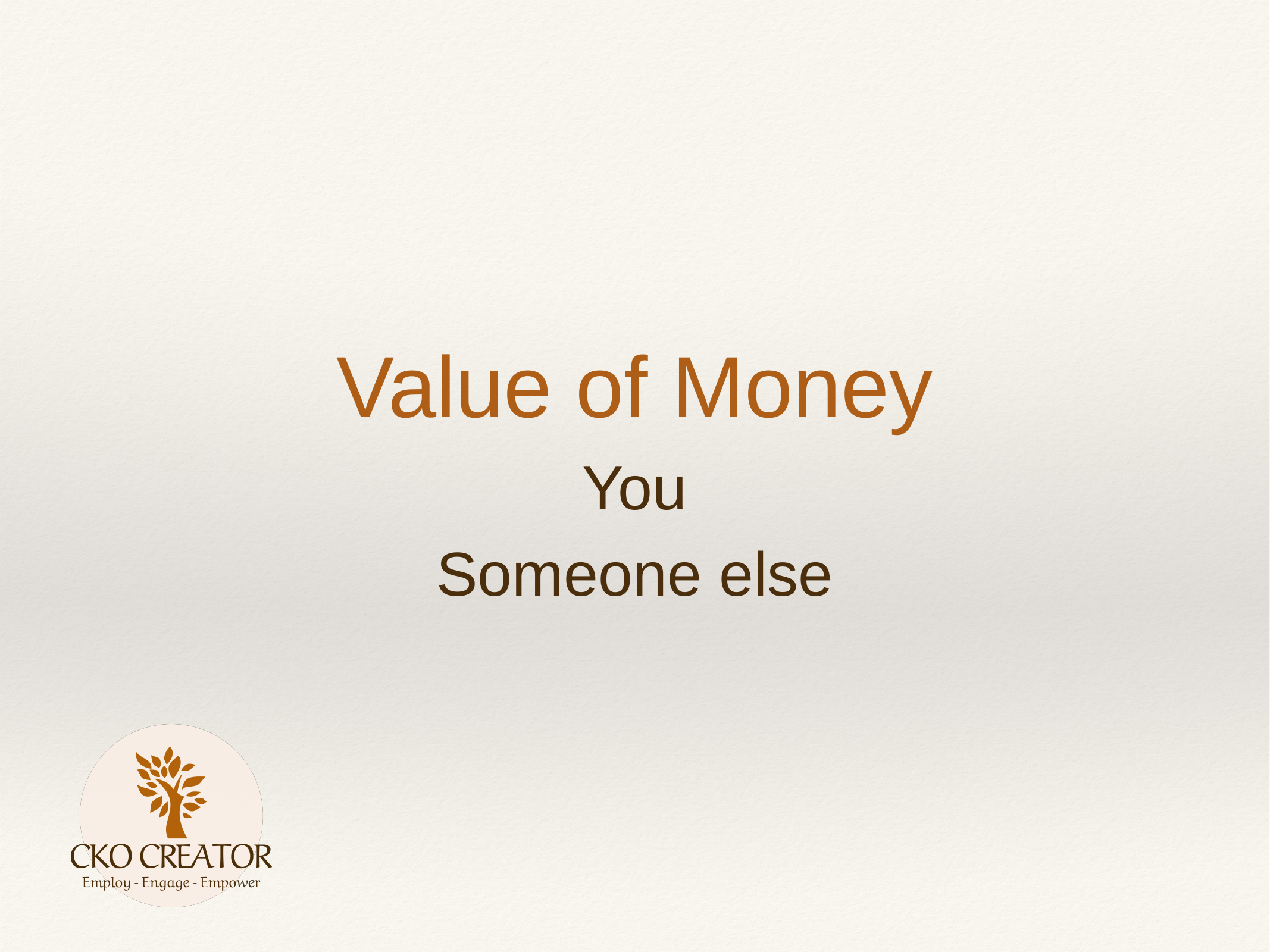

# Value of Money
You
Someone else